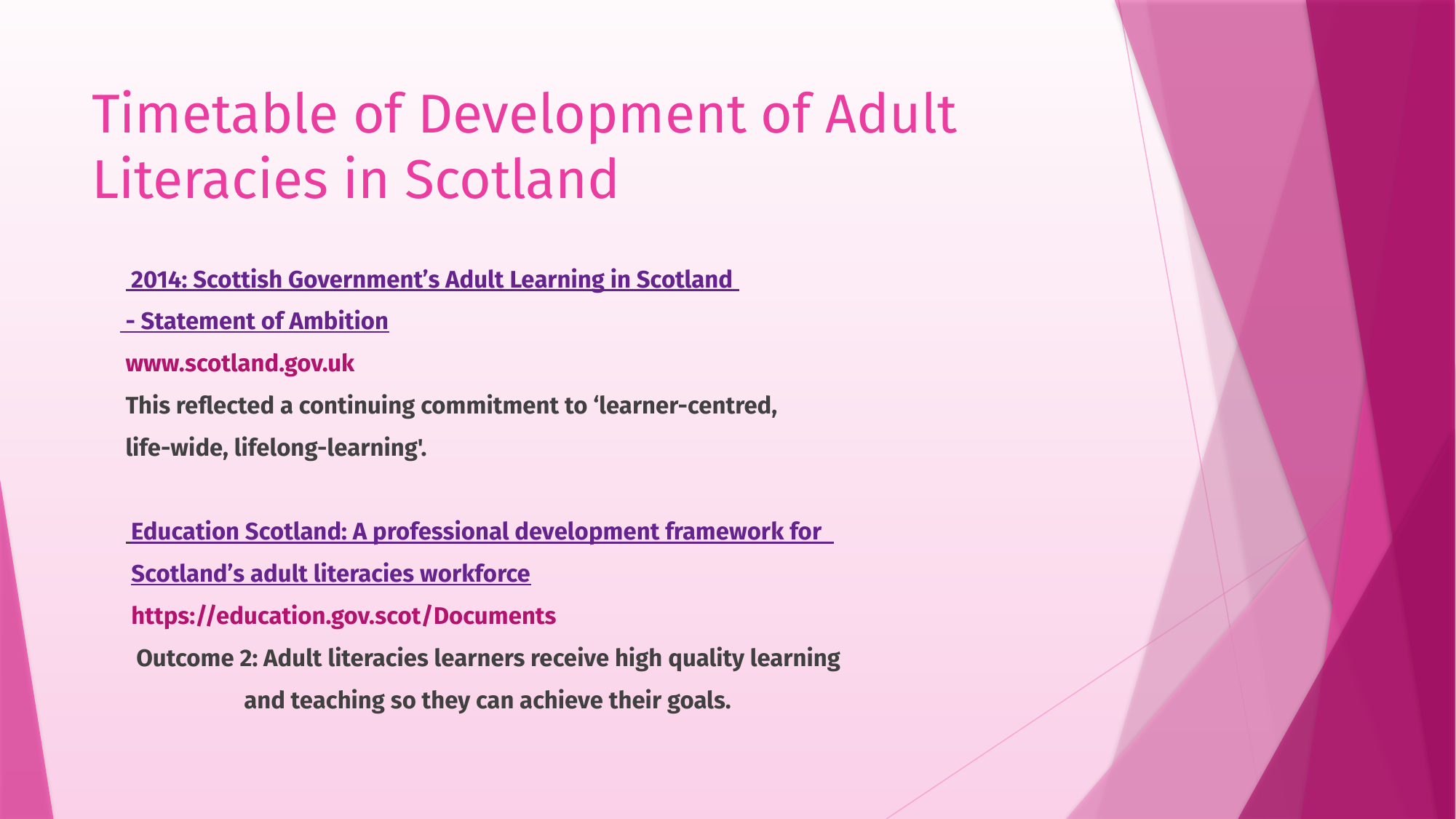

# Timetable of Development of Adult Literacies in Scotland
       2014: Scottish Government’s Adult Learning in Scotland
      - Statement of Ambition
      www.scotland.gov.uk
      This reflected a continuing commitment to ‘learner-centred,
      life-wide, lifelong-learning'.

       Education Scotland: A professional development framework for
       Scotland’s adult literacies workforce
       https://education.gov.scot/Documents
       Outcome 2: Adult literacies learners receive high quality learning
                           and teaching so they can achieve their goals.